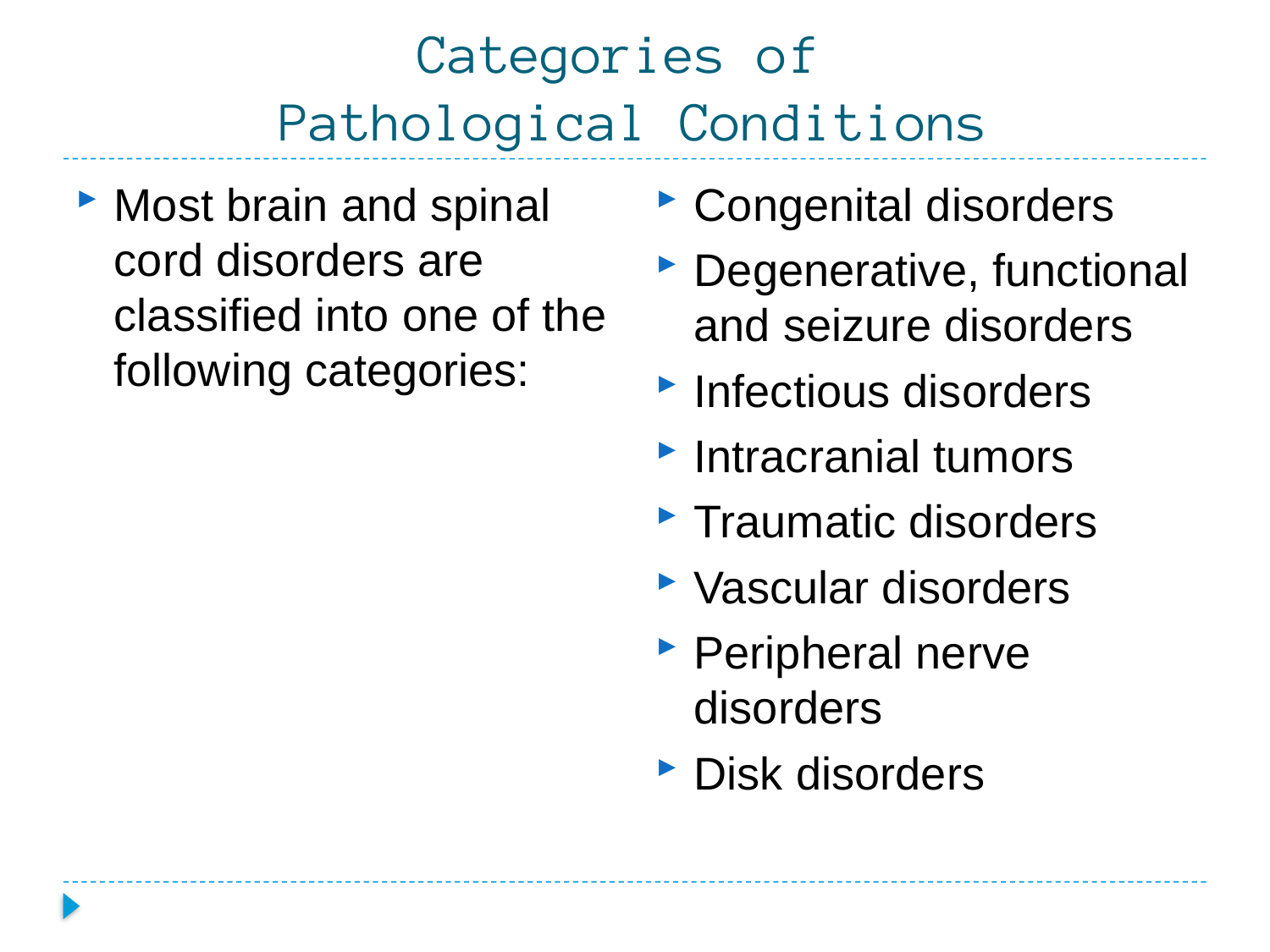

# Categories of Pathological Conditions
Congenital disorders
Degenerative, functional and seizure disorders
Infectious disorders
Intracranial tumors
Traumatic disorders
Vascular disorders
Peripheral nerve disorders
Disk disorders
Most brain and spinal cord disorders are classified into one of the following categories: